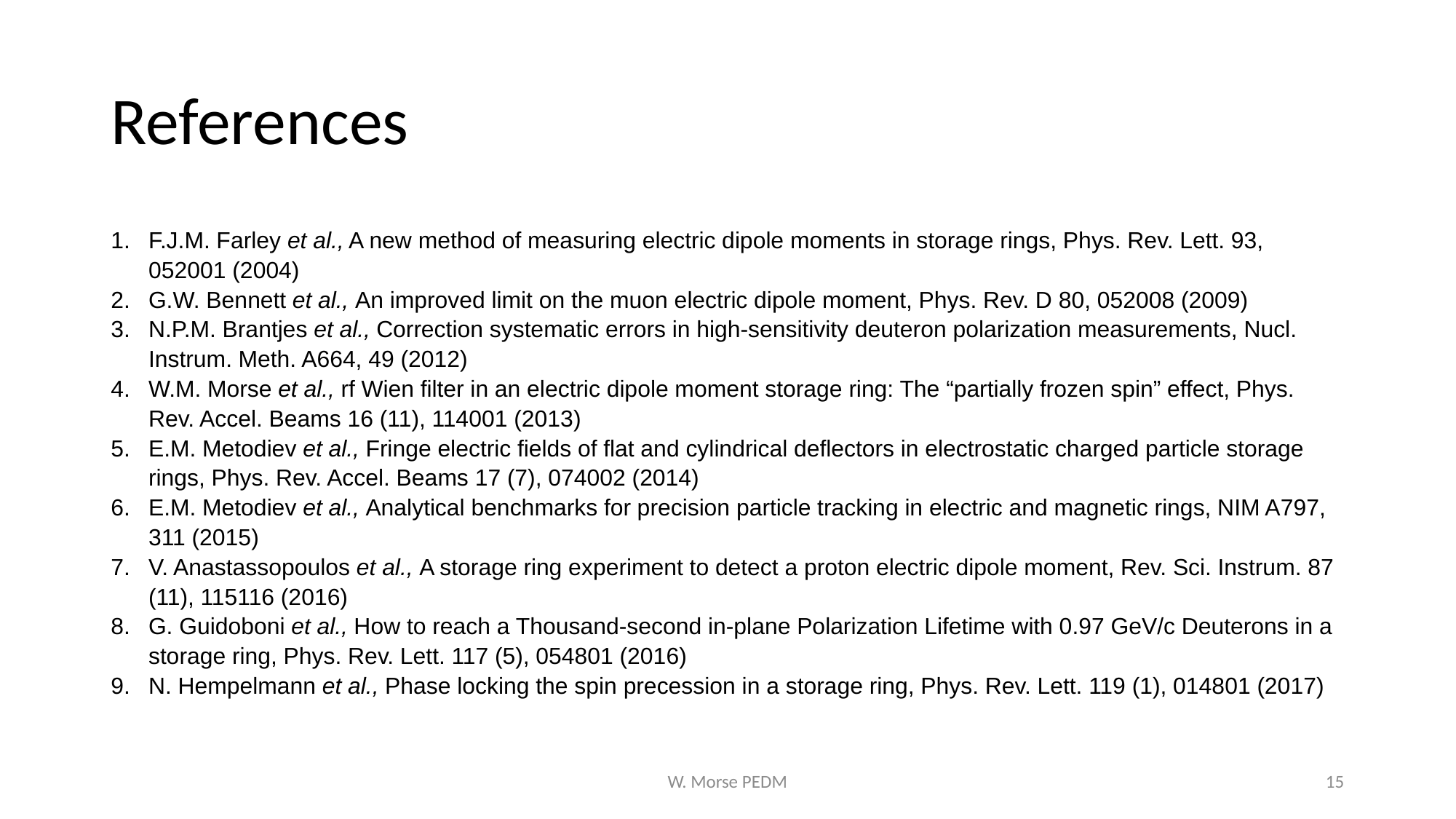

# References
F.J.M. Farley et al., A new method of measuring electric dipole moments in storage rings, Phys. Rev. Lett. 93, 052001 (2004)
G.W. Bennett et al., An improved limit on the muon electric dipole moment, Phys. Rev. D 80, 052008 (2009)
N.P.M. Brantjes et al., Correction systematic errors in high-sensitivity deuteron polarization measurements, Nucl. Instrum. Meth. A664, 49 (2012)
W.M. Morse et al., rf Wien filter in an electric dipole moment storage ring: The “partially frozen spin” effect, Phys. Rev. Accel. Beams 16 (11), 114001 (2013)
E.M. Metodiev et al., Fringe electric fields of flat and cylindrical deflectors in electrostatic charged particle storage rings, Phys. Rev. Accel. Beams 17 (7), 074002 (2014)
E.M. Metodiev et al., Analytical benchmarks for precision particle tracking in electric and magnetic rings, NIM A797, 311 (2015)
V. Anastassopoulos et al., A storage ring experiment to detect a proton electric dipole moment, Rev. Sci. Instrum. 87 (11), 115116 (2016)
G. Guidoboni et al., How to reach a Thousand-second in-plane Polarization Lifetime with 0.97 GeV/c Deuterons in a storage ring, Phys. Rev. Lett. 117 (5), 054801 (2016)
N. Hempelmann et al., Phase locking the spin precession in a storage ring, Phys. Rev. Lett. 119 (1), 014801 (2017)

W. Morse PEDM
15